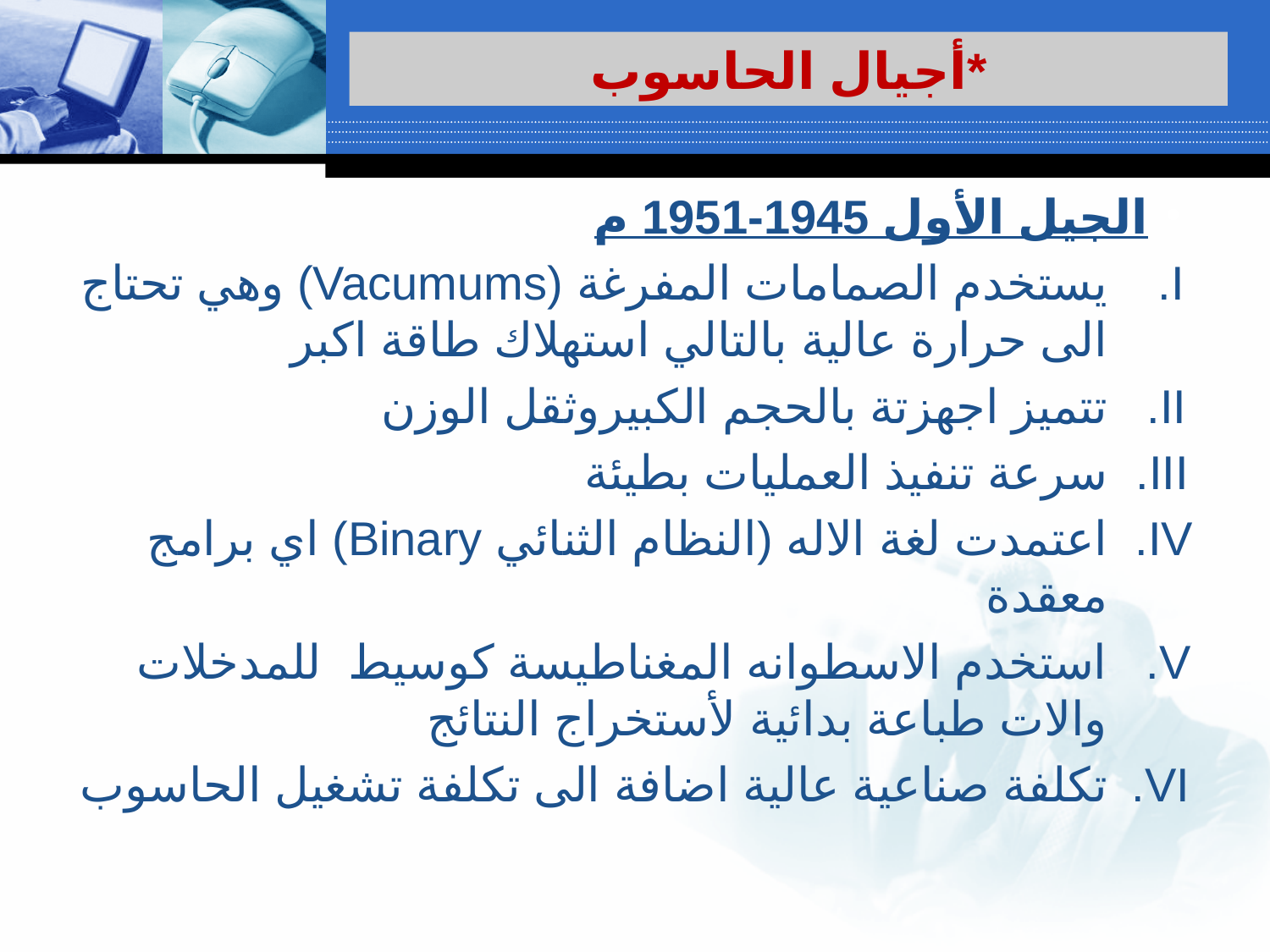

# أجيال الحاسوب*
الجيل الأول 1945-1951 م
يستخدم الصمامات المفرغة (Vacumums) وهي تحتاج الى حرارة عالية بالتالي استهلاك طاقة اكبر
تتميز اجهزتة بالحجم الكبيروثقل الوزن
سرعة تنفيذ العمليات بطيئة
اعتمدت لغة الاله (النظام الثنائي Binary) اي برامج معقدة
استخدم الاسطوانه المغناطيسة كوسيط  للمدخلات والات طباعة بدائية لأستخراج النتائج
تكلفة صناعية عالية اضافة الى تكلفة تشغيل الحاسوب